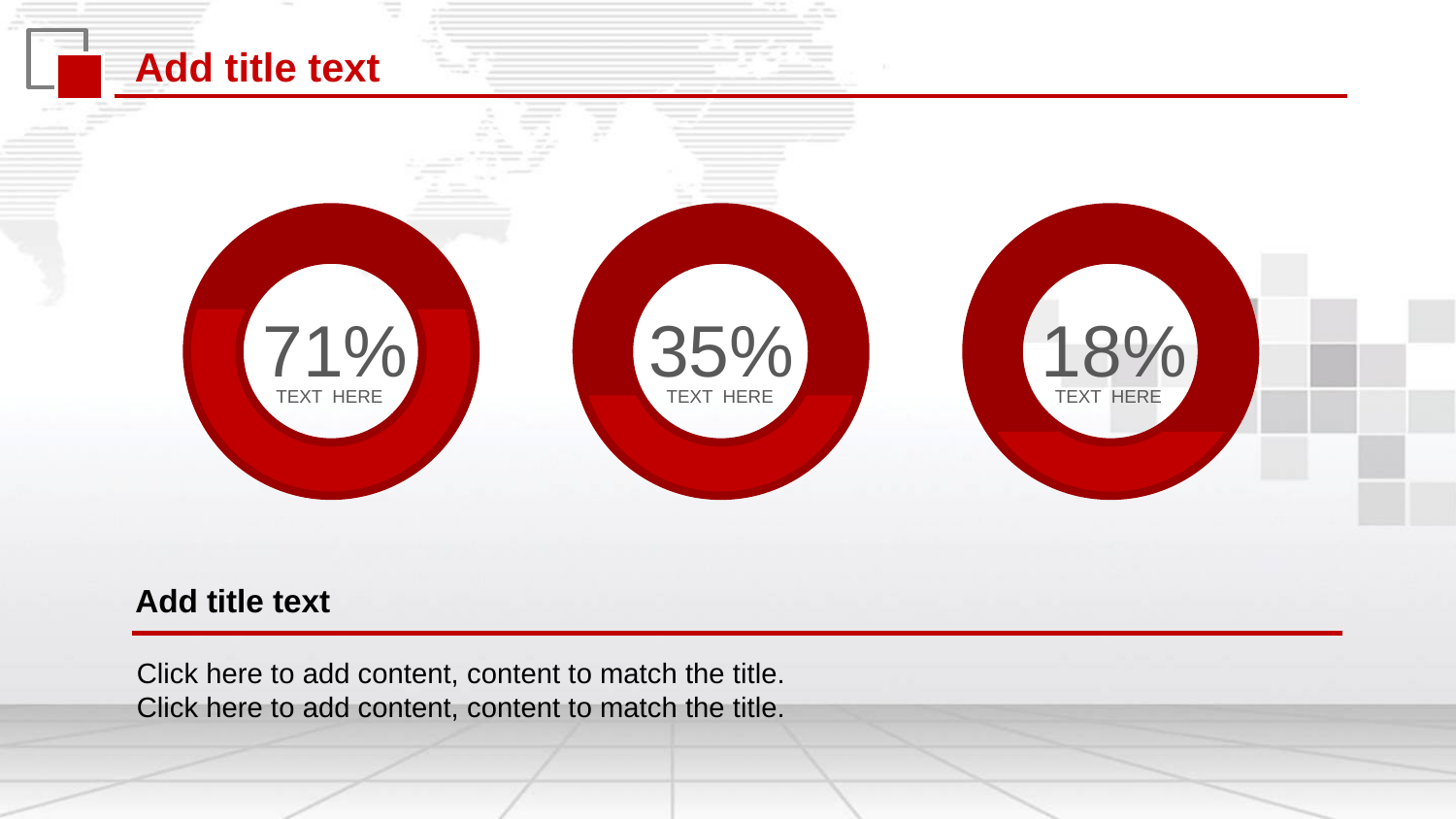

Add title text

71%

TEXT  HERE

35%
TEXT  HERE

18%
TEXT  HERE

Add title text
Click here to add content, content to match the title.
Click here to add content, content to match the title.